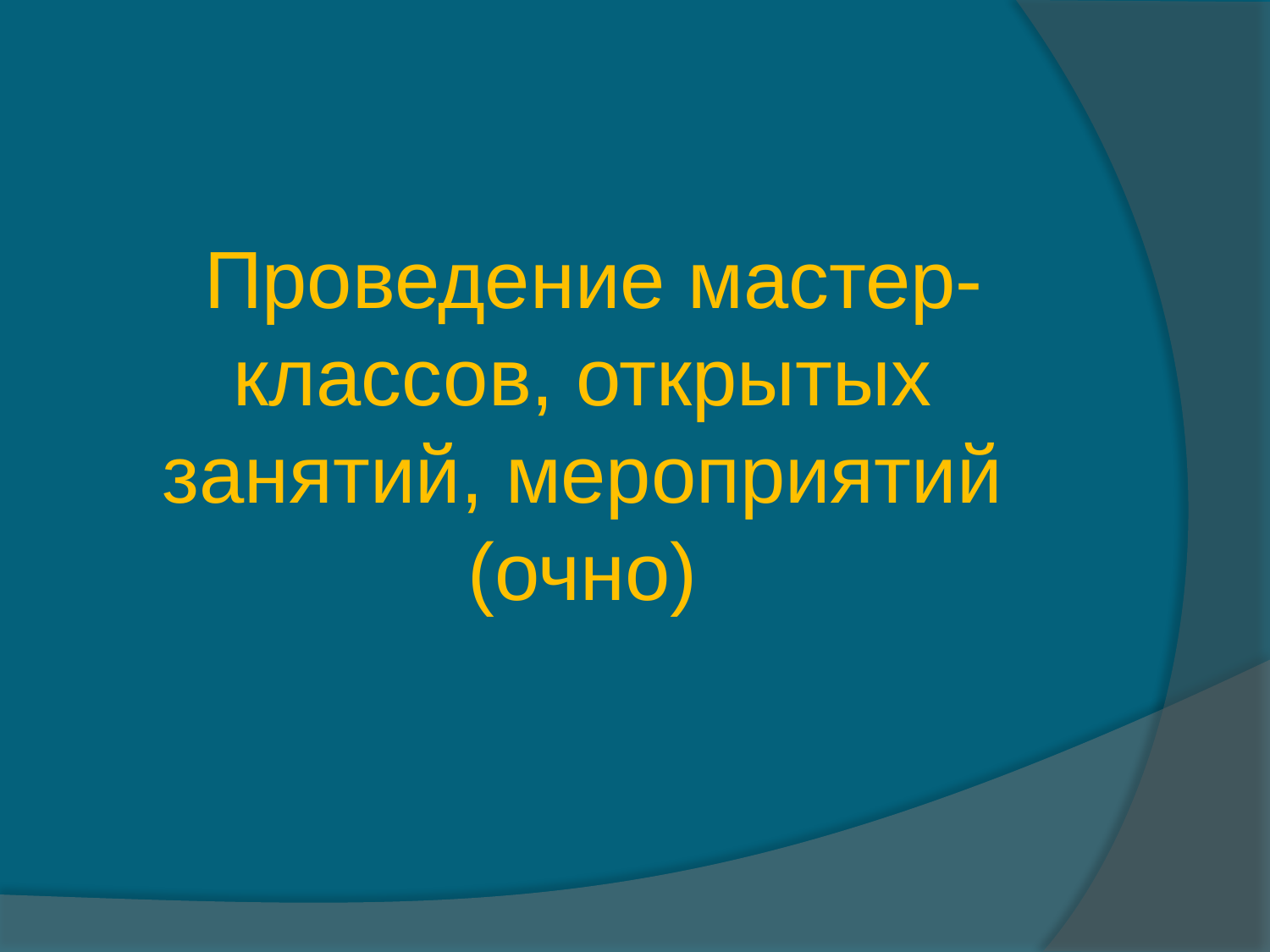

# Проведение мастер-классов, открытых занятий, мероприятий (очно)